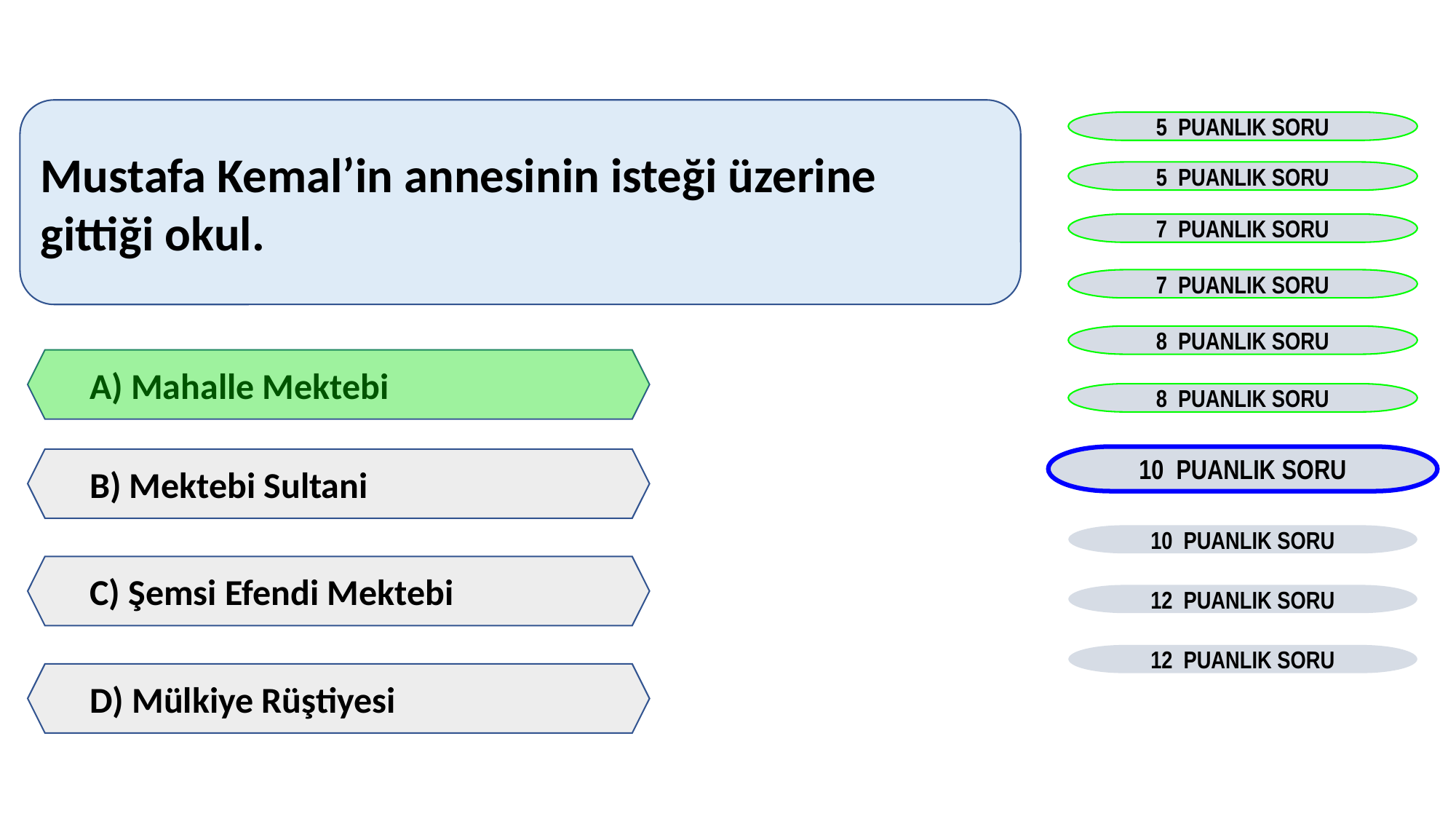

Mustafa Kemal’in annesinin isteği üzerine gittiği okul.
5  PUANLIK SORU
5  PUANLIK SORU
7  PUANLIK SORU
7  PUANLIK SORU
8  PUANLIK SORU

A) Mahalle Mektebi
8  PUANLIK SORU
10  PUANLIK SORU
B) Mektebi Sultani
10  PUANLIK SORU
C) Şemsi Efendi Mektebi
12  PUANLIK SORU
12  PUANLIK SORU
D) Mülkiye Rüştiyesi